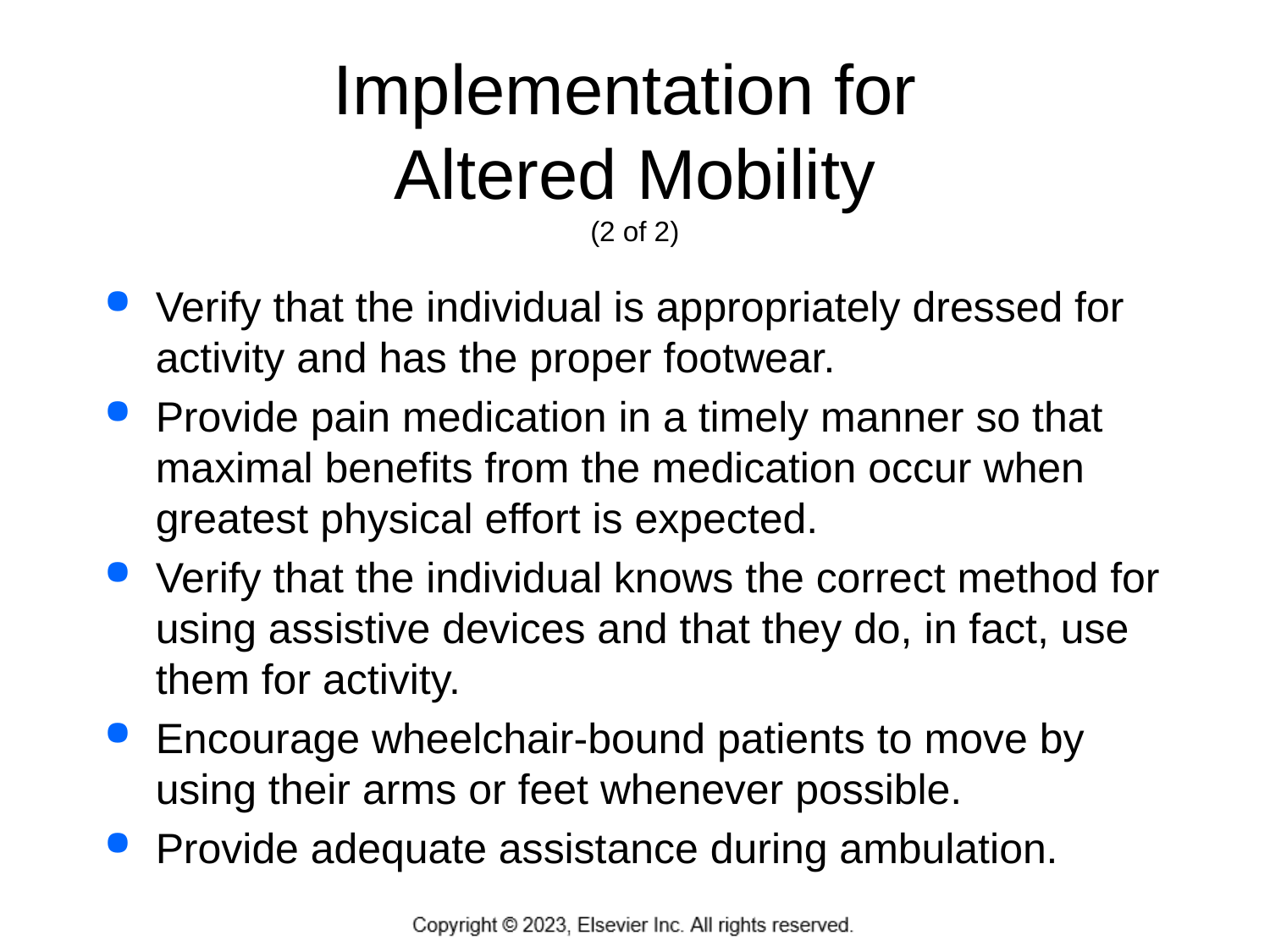

# Implementation for Altered Mobility (2 of 2)
Verify that the individual is appropriately dressed for activity and has the proper footwear.
Provide pain medication in a timely manner so that maximal benefits from the medication occur when greatest physical effort is expected.
Verify that the individual knows the correct method for using assistive devices and that they do, in fact, use them for activity.
Encourage wheelchair-bound patients to move by using their arms or feet whenever possible.
Provide adequate assistance during ambulation.